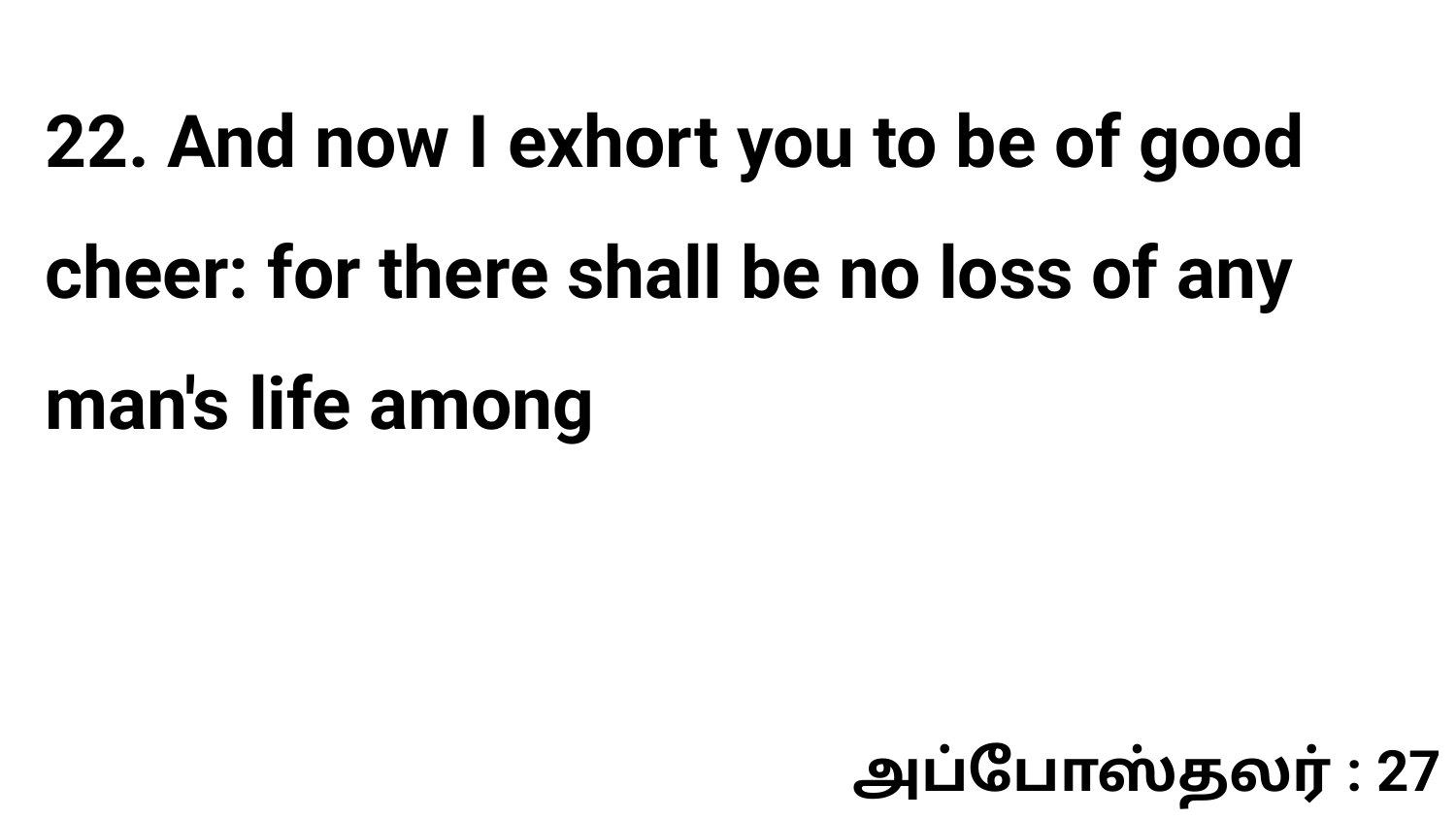

22. And now I exhort you to be of good cheer: for there shall be no loss of any man's life among
அப்போஸ்தலர் : 27